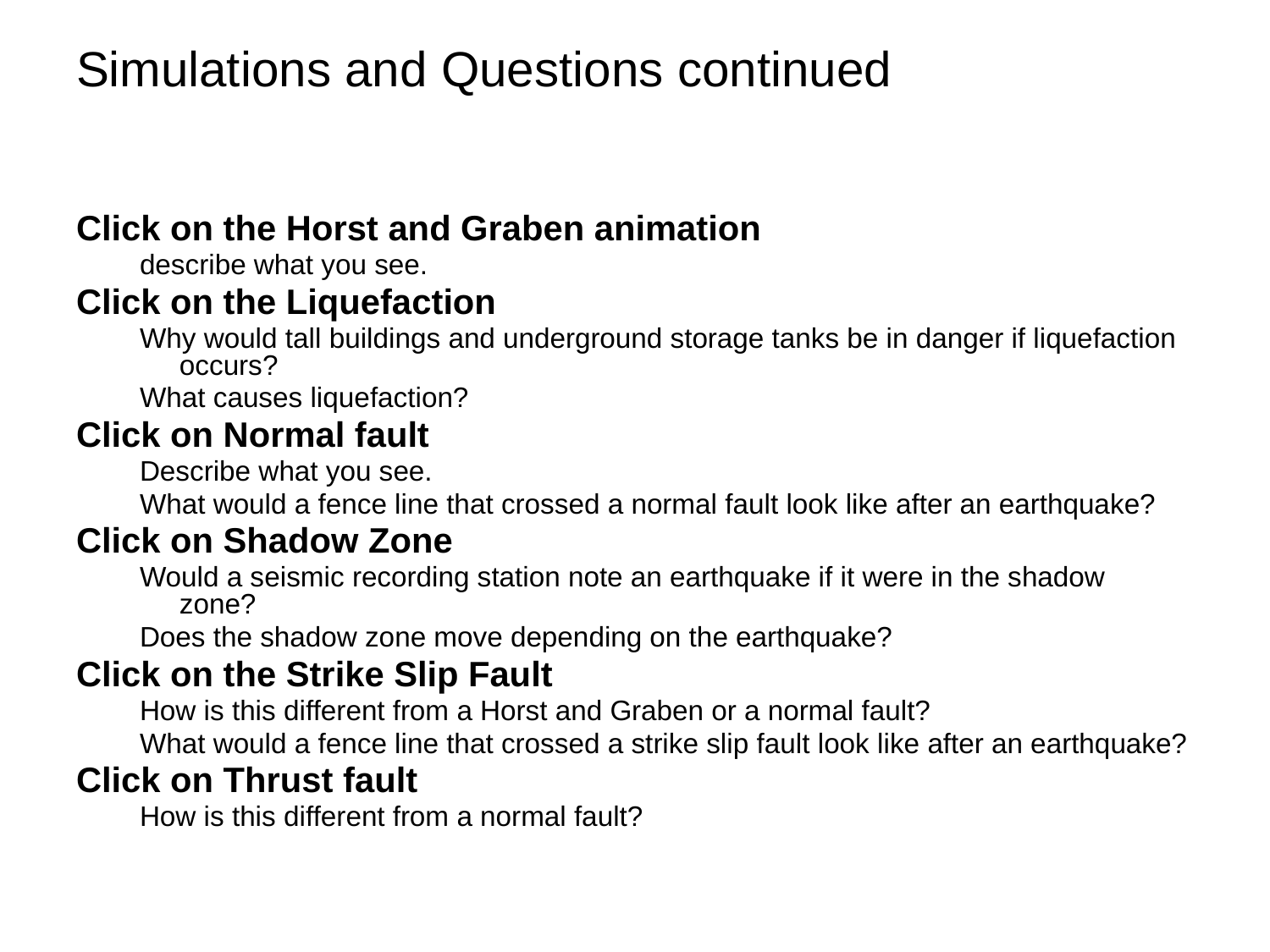

Simulations and Questions continued

Click on the Horst and Graben animation
describe what you see.
Click on the Liquefaction
Why would tall buildings and underground storage tanks be in danger if liquefaction occurs?
What causes liquefaction?
Click on Normal fault
Describe what you see.
What would a fence line that crossed a normal fault look like after an earthquake?
Click on Shadow Zone
Would a seismic recording station note an earthquake if it were in the shadow zone?
Does the shadow zone move depending on the earthquake?
Click on the Strike Slip Fault
How is this different from a Horst and Graben or a normal fault?
What would a fence line that crossed a strike slip fault look like after an earthquake?
Click on Thrust fault
How is this different from a normal fault?